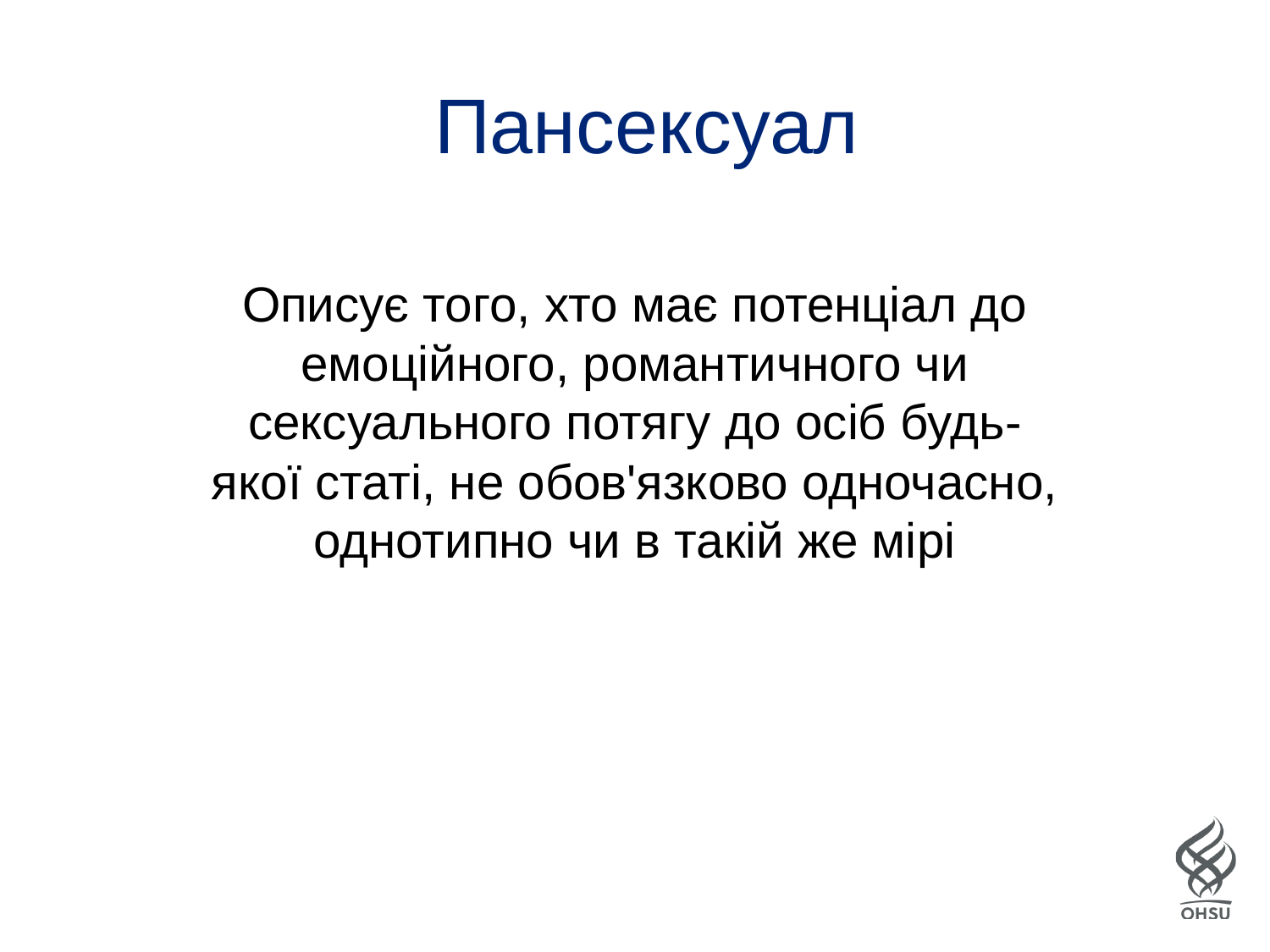

# Пансексуал
Описує того, хто має потенціал до емоційного, романтичного чи сексуального потягу до осіб будь-якої статі, не обов'язково одночасно, однотипно чи в такій же мірі